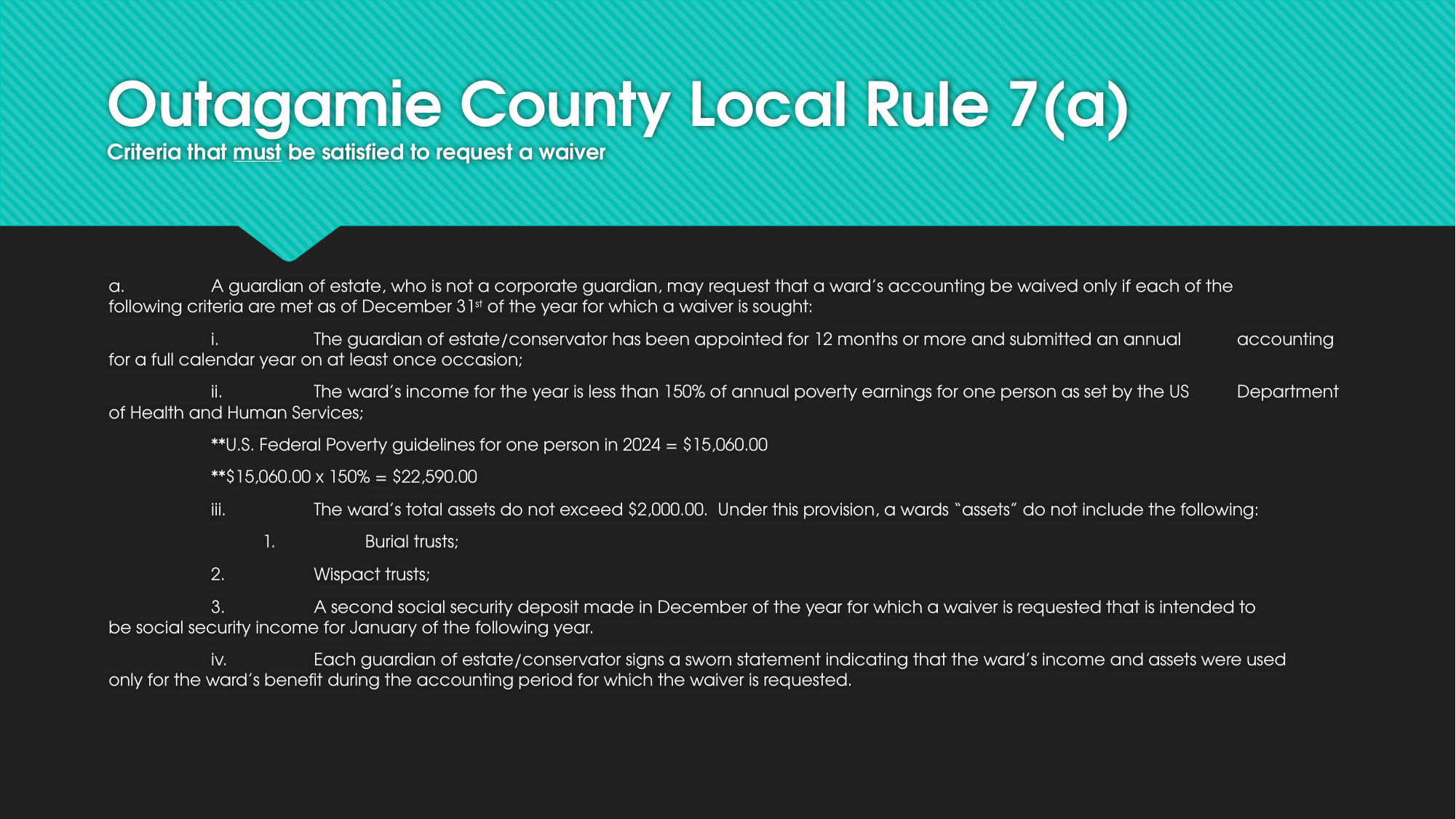

# Outagamie County Local Rule 7(a) Criteria that must be satisfied to request a waiver
a.	A guardian of estate, who is not a corporate guardian, may request that a ward’s accounting be waived only if each of the 	following criteria are met as of December 31st of the year for which a waiver is sought:
		i.	The guardian of estate/conservator has been appointed for 12 months or more and submitted an annual 					accounting for a full calendar year on at least once occasion;
		ii.	The ward’s income for the year is less than 150% of annual poverty earnings for one person as set by the US 					Department of Health and Human Services;
				**U.S. Federal Poverty guidelines for one person in 2024 = $15,060.00
				**$15,060.00 x 150% = $22,590.00
		iii.	The ward’s total assets do not exceed $2,000.00.  Under this provision, a wards “assets” do not include the following:
1.	Burial trusts;
			2.	Wispact trusts;
			3.	A second social security deposit made in December of the year for which a waiver is requested that is intended to 				be social security income for January of the following year.
		iv.	Each guardian of estate/conservator signs a sworn statement indicating that the ward’s income and assets were used 			only for the ward’s benefit during the accounting period for which the waiver is requested.